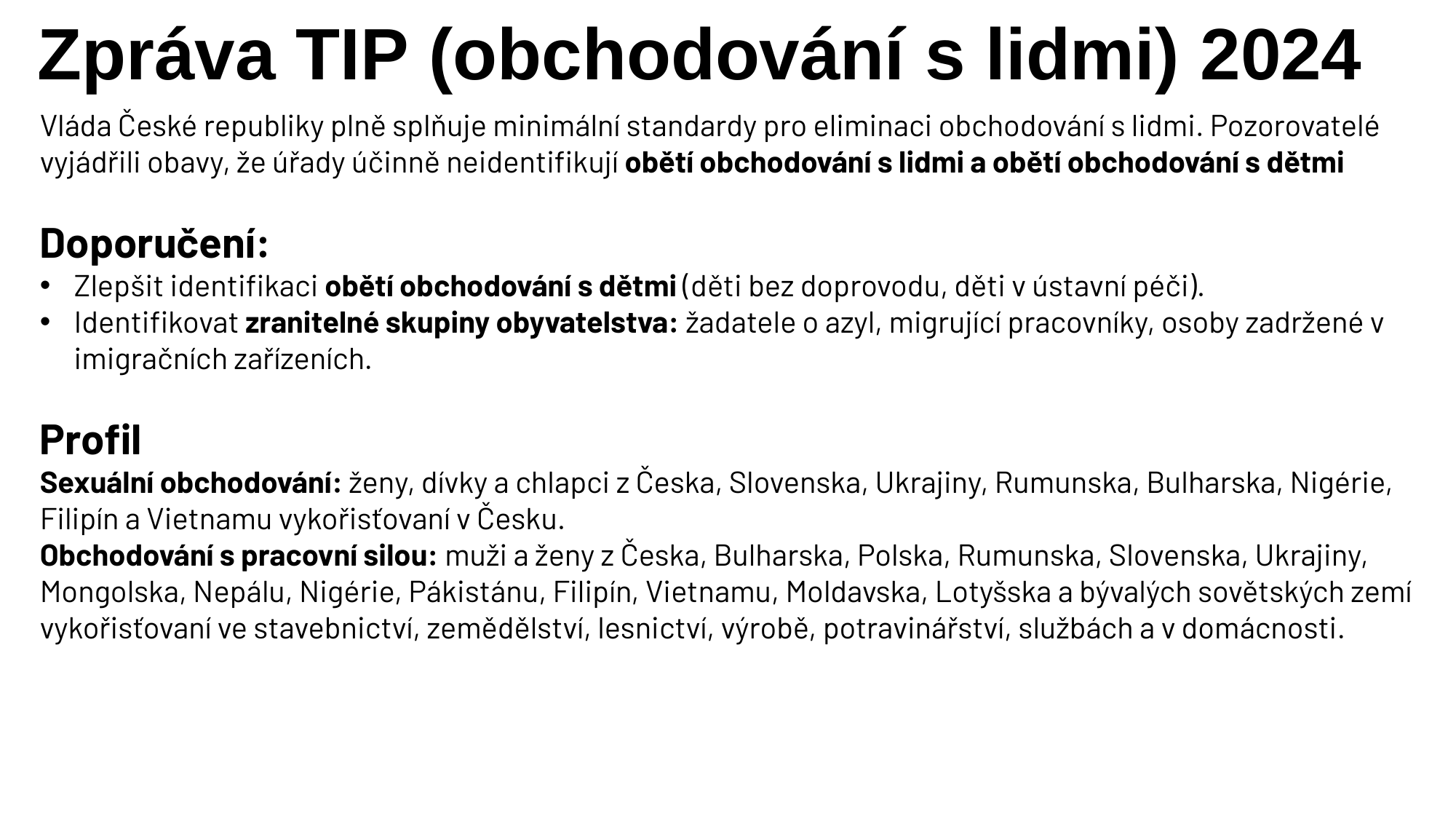

Zpráva TIP (obchodování s lidmi) 2024
Vláda České republiky plně splňuje minimální standardy pro eliminaci obchodování s lidmi. Pozorovatelé vyjádřili obavy, že úřady účinně neidentifikují obětí obchodování s lidmi a obětí obchodování s dětmi

Doporučení:
Zlepšit identifikaci obětí obchodování s dětmi (děti bez doprovodu, děti v ústavní péči).
Identifikovat zranitelné skupiny obyvatelstva: žadatele o azyl, migrující pracovníky, osoby zadržené v imigračních zařízeních.

Profil
Sexuální obchodování: ženy, dívky a chlapci z Česka, Slovenska, Ukrajiny, Rumunska, Bulharska, Nigérie, Filipín a Vietnamu vykořisťovaní v Česku.
Obchodování s pracovní silou: muži a ženy z Česka, Bulharska, Polska, Rumunska, Slovenska, Ukrajiny, Mongolska, Nepálu, Nigérie, Pákistánu, Filipín, Vietnamu, Moldavska, Lotyšska a bývalých sovětských zemí vykořisťovaní ve stavebnictví, zemědělství, lesnictví, výrobě, potravinářství, službách a v domácnosti.